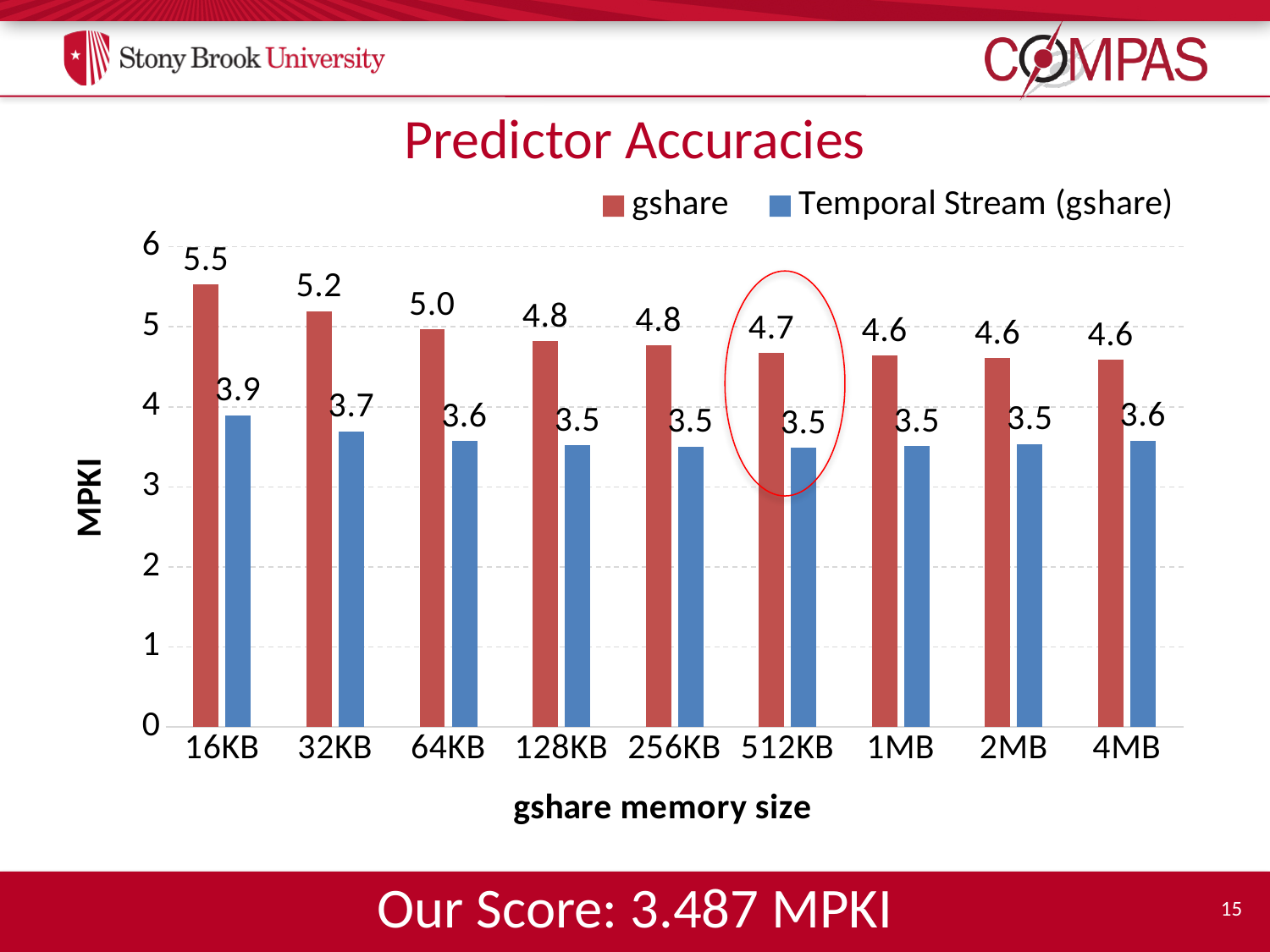

# Predictor Accuracies

### Chart

| Category | gshare | Temporal Stream (gshare) |
|---|---|---|
| 16KB | 5.53 | 3.897 |
| 32KB | 5.196 | 3.695 |
| 64KB | 4.971 | 3.575 |
| 128KB | 4.822999999999998 | 3.517 |
| 256KB | 4.768 | 3.505 |
| 512KB | 4.675 | 3.487 |
| 1MB | 4.643 | 3.507 |
| 2MB | 4.611999999999998 | 3.537 |
| 4MB | 4.586 | 3.577 |
Our Score: 3.487 MPKI
15